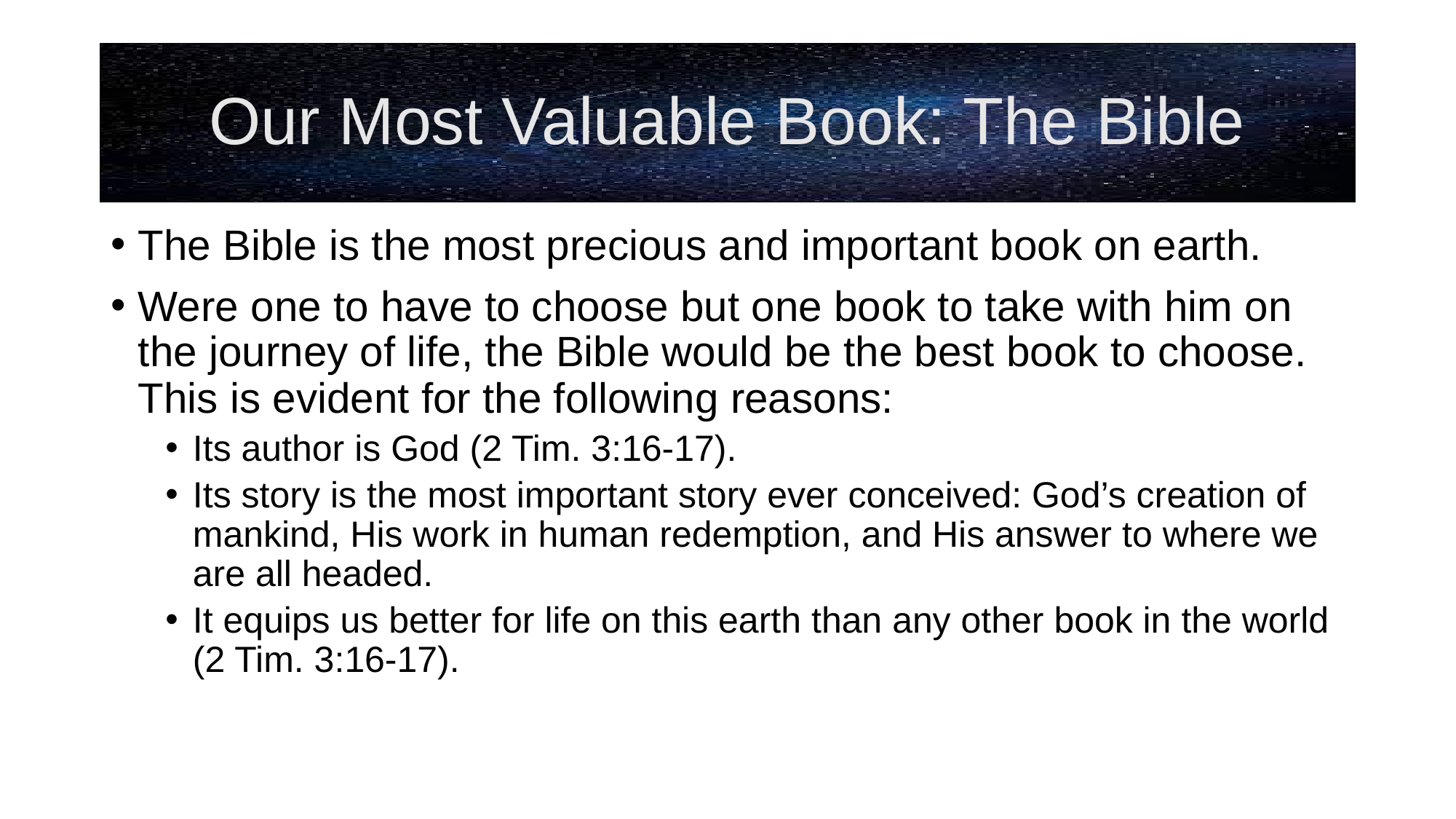

# Our Most Valuable Book: The Bible
The Bible is the most precious and important book on earth.
Were one to have to choose but one book to take with him on the journey of life, the Bible would be the best book to choose. This is evident for the following reasons:
Its author is God (2 Tim. 3:16-17).
Its story is the most important story ever conceived: God’s creation of mankind, His work in human redemption, and His answer to where we are all headed.
It equips us better for life on this earth than any other book in the world (2 Tim. 3:16-17).